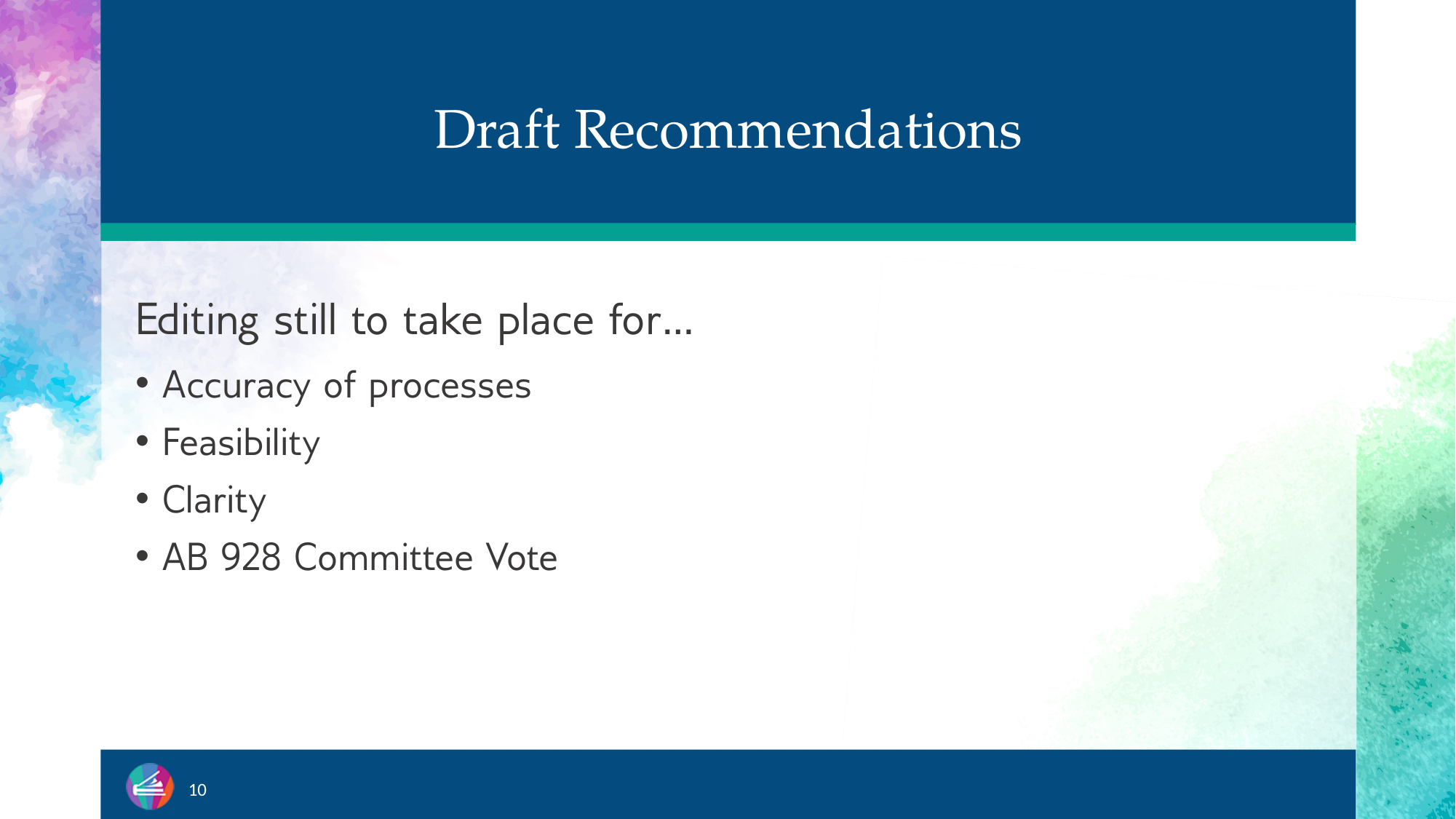

# Draft Recommendations
Editing still to take place for…
Accuracy of processes
Feasibility
Clarity
AB 928 Committee Vote